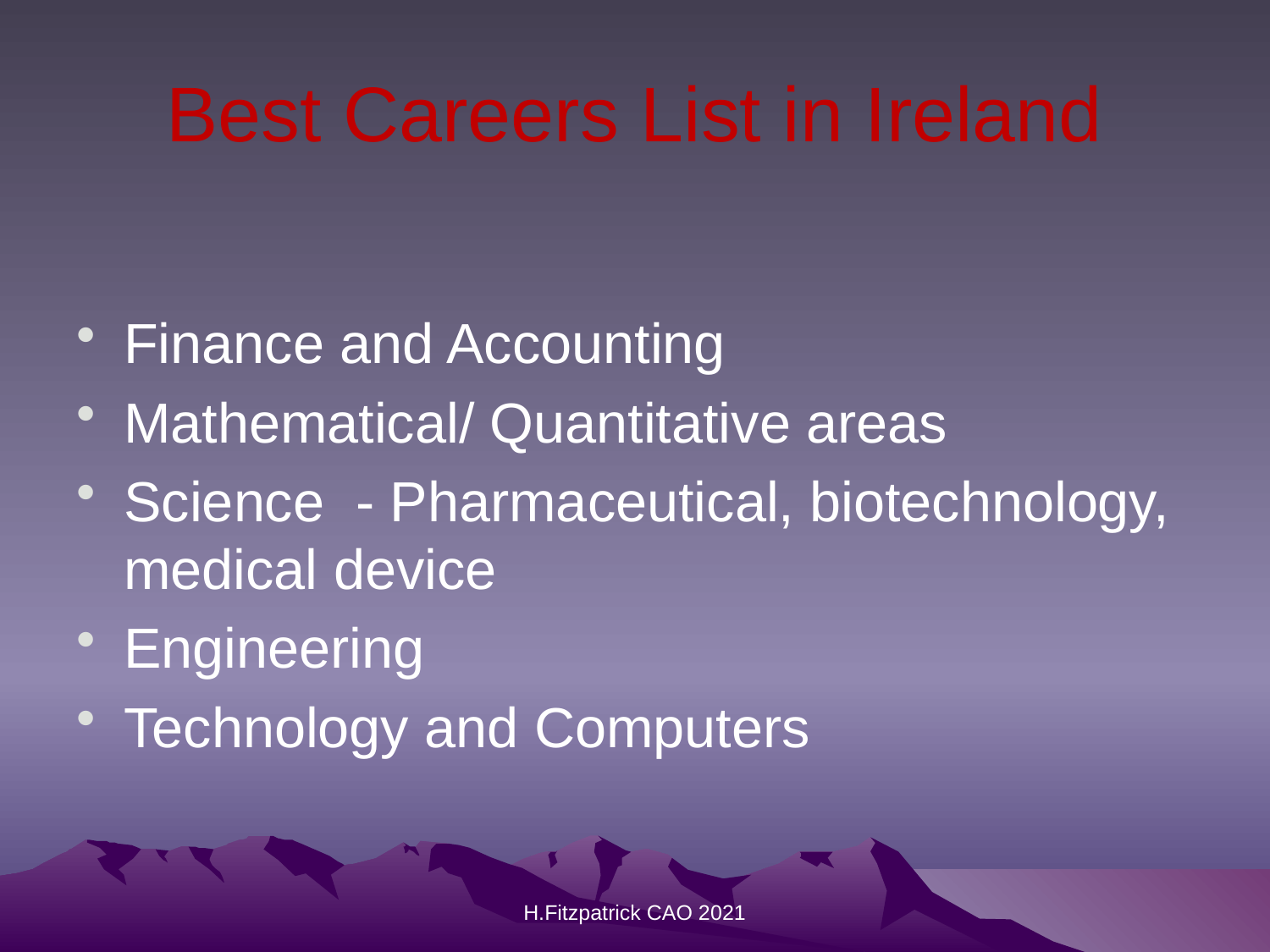

# Best Careers List in Ireland

Finance and Accounting
Mathematical/ Quantitative areas
Science  - Pharmaceutical, biotechnology, medical device
Engineering
Technology and Computers

H.Fitzpatrick CAO 2021